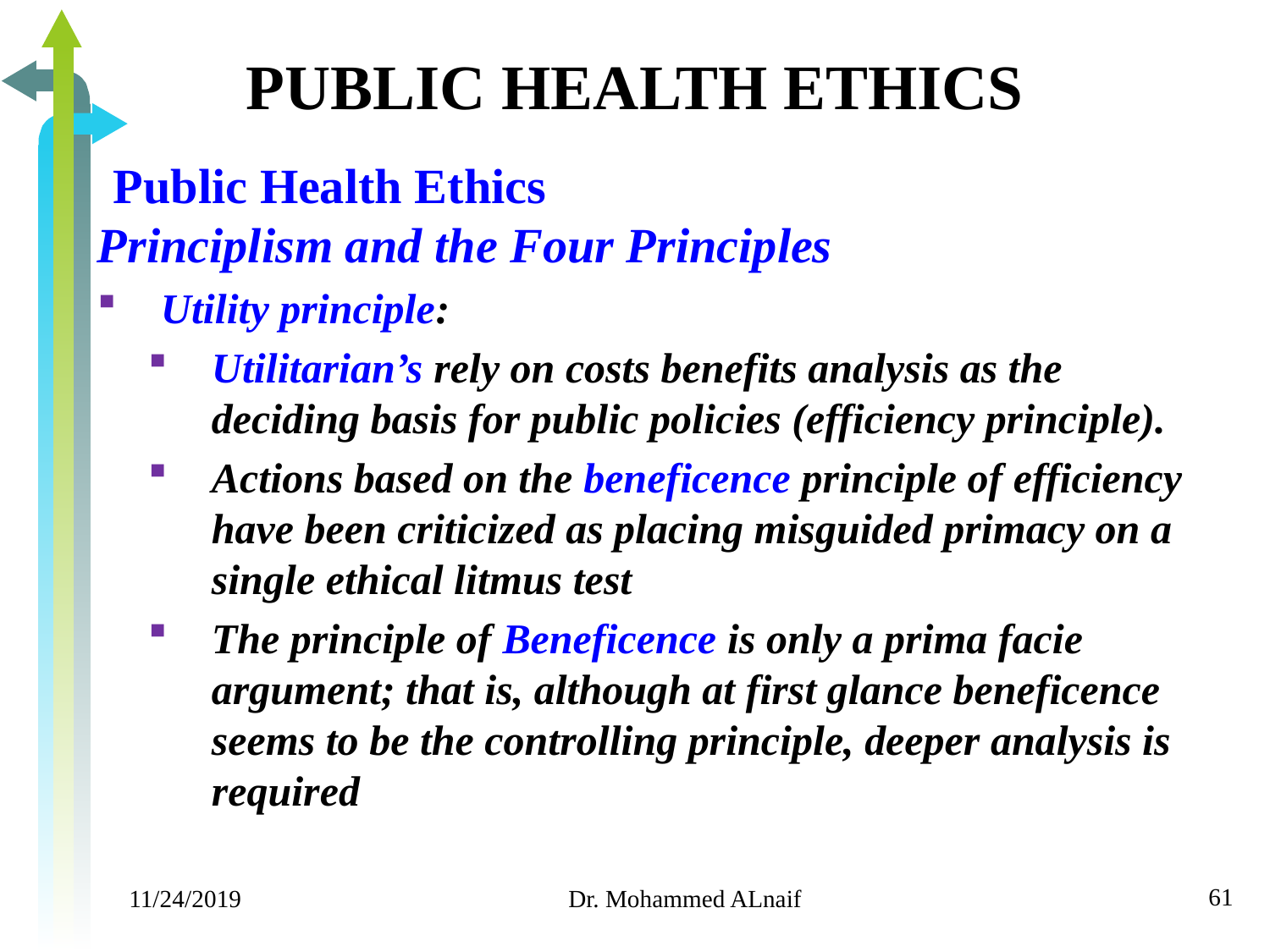

# PUBLIC HEALTH ETHICS
Public Health Ethics
Principlism and the Four Principles
Utility principle:
Utilitarian’s rely on costs benefits analysis as the deciding basis for public policies (efficiency principle).
Actions based on the beneficence principle of efficiency have been criticized as placing misguided primacy on a single ethical litmus test
The principle of Beneficence is only a prima facie argument; that is, although at first glance beneficence seems to be the controlling principle, deeper analysis is required

61
11/24/2019
Dr. Mohammed ALnaif